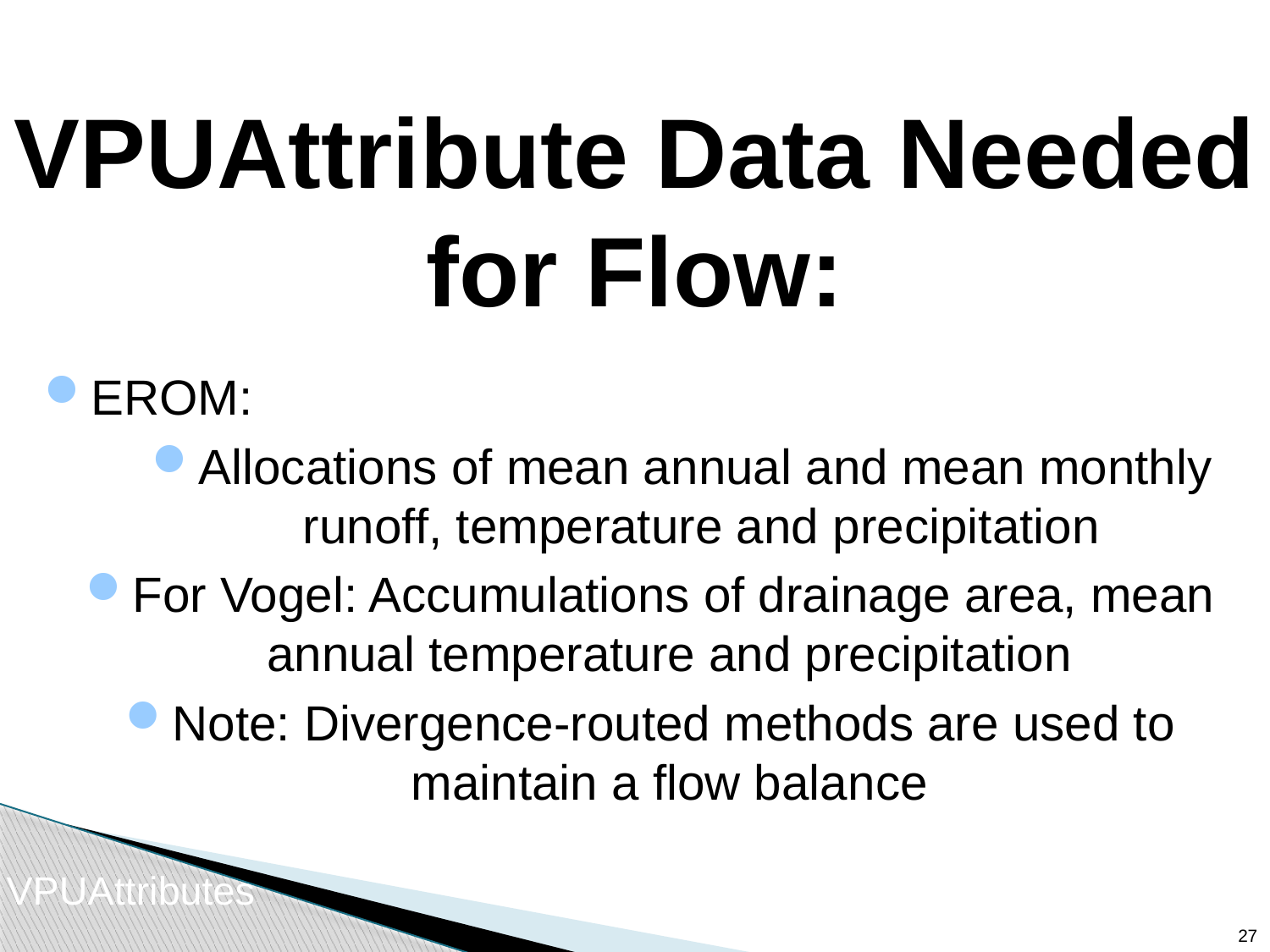

# VPUAttribute Data Needed for Flow:
EROM:
Allocations of mean annual and mean monthly runoff, temperature and precipitation
For Vogel: Accumulations of drainage area, mean annual temperature and precipitation
Note: Divergence-routed methods are used to maintain a flow balance
VPUAttributes
27
27